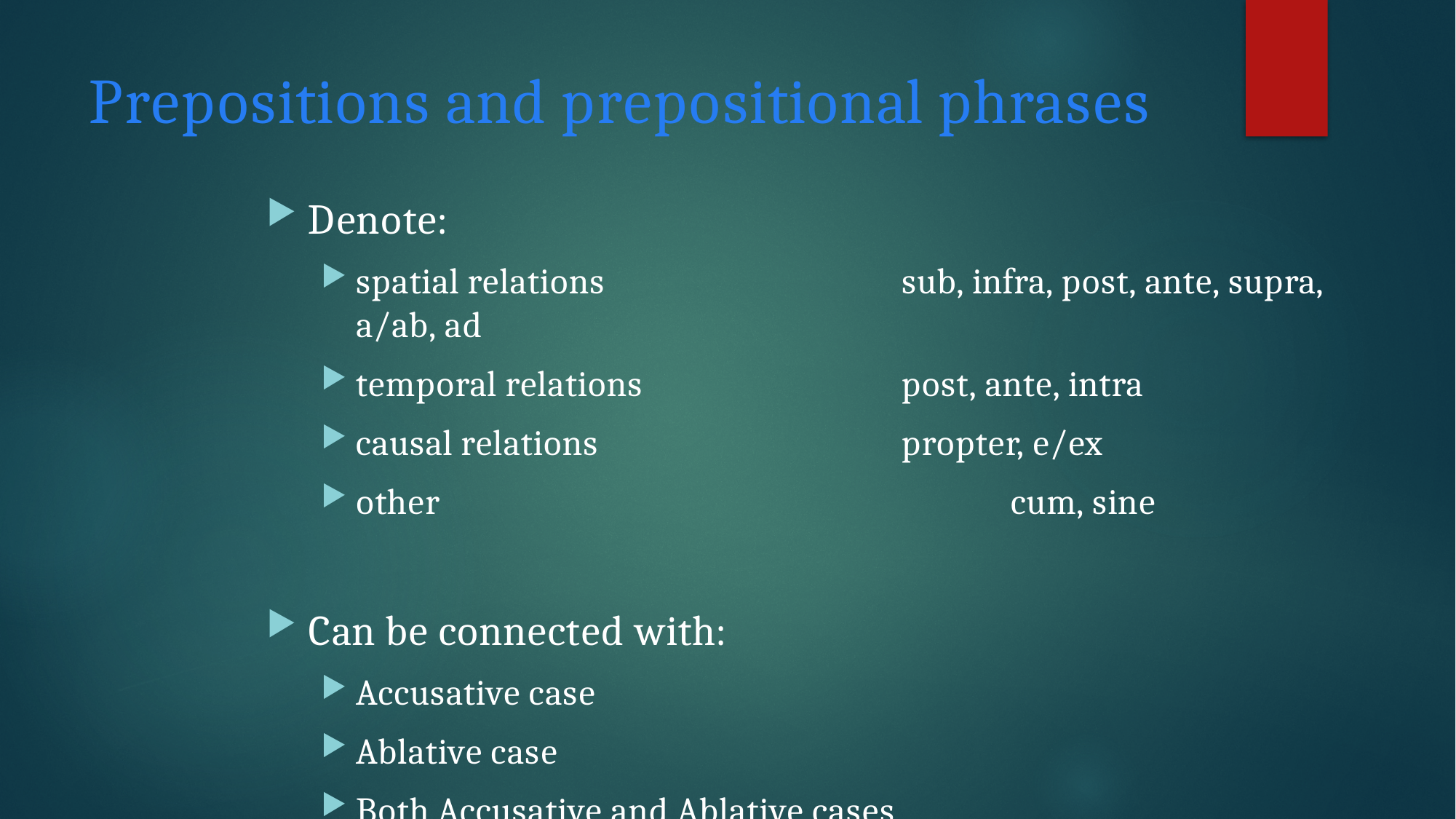

# Prepositions and prepositional phrases
Denote:
spatial relations			sub, infra, post, ante, supra, a/ab, ad
temporal relations			post, ante, intra
causal relations			propter, e/ex
other						cum, sine

Can be connected with:
Accusative case
Ablative case
Both Accusative and Ablative cases